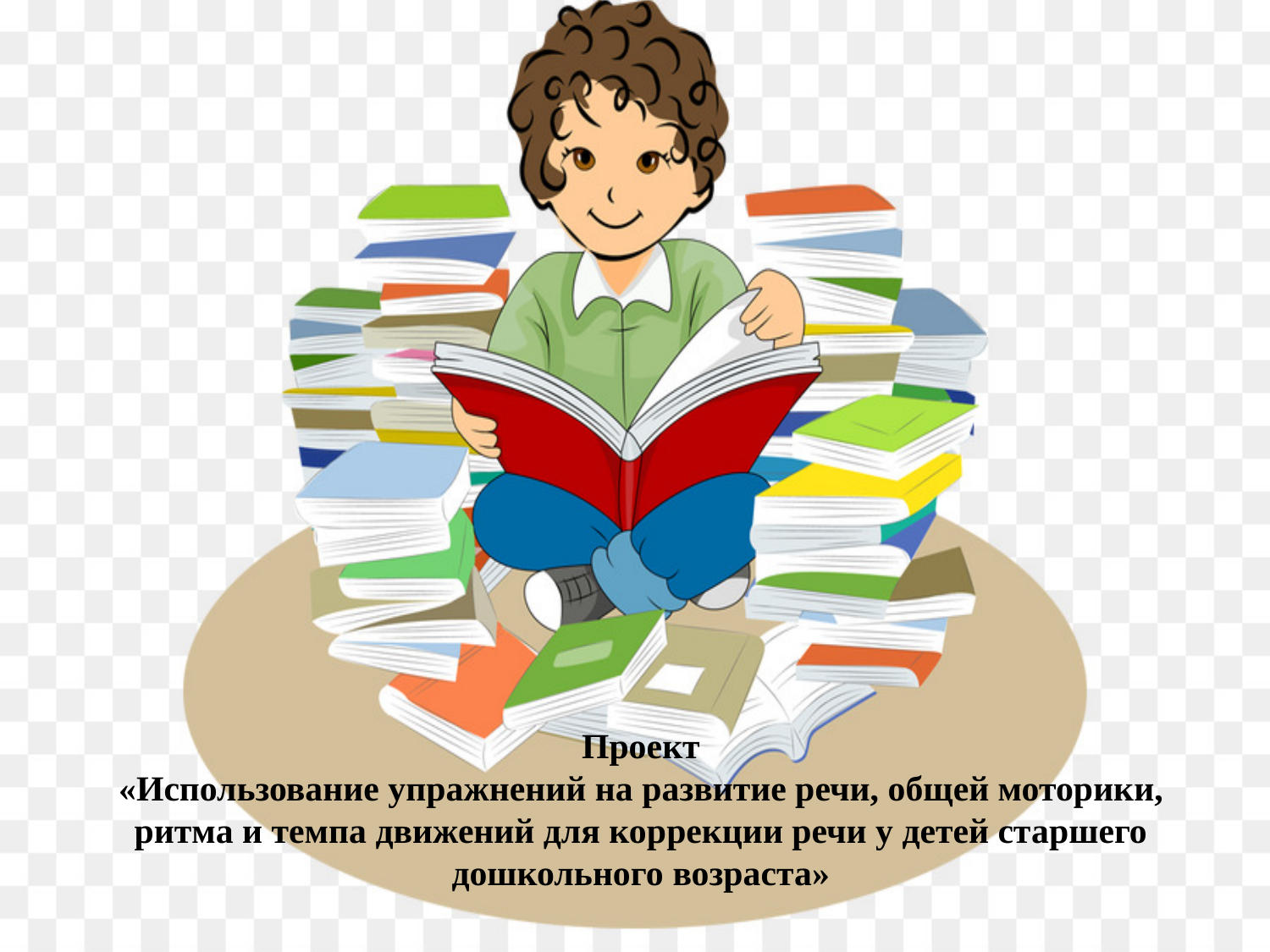

# Проект «Использование упражнений на развитие речи, общей моторики, ритма и темпа движений для коррекции речи у детей старшего дошкольного возраста»